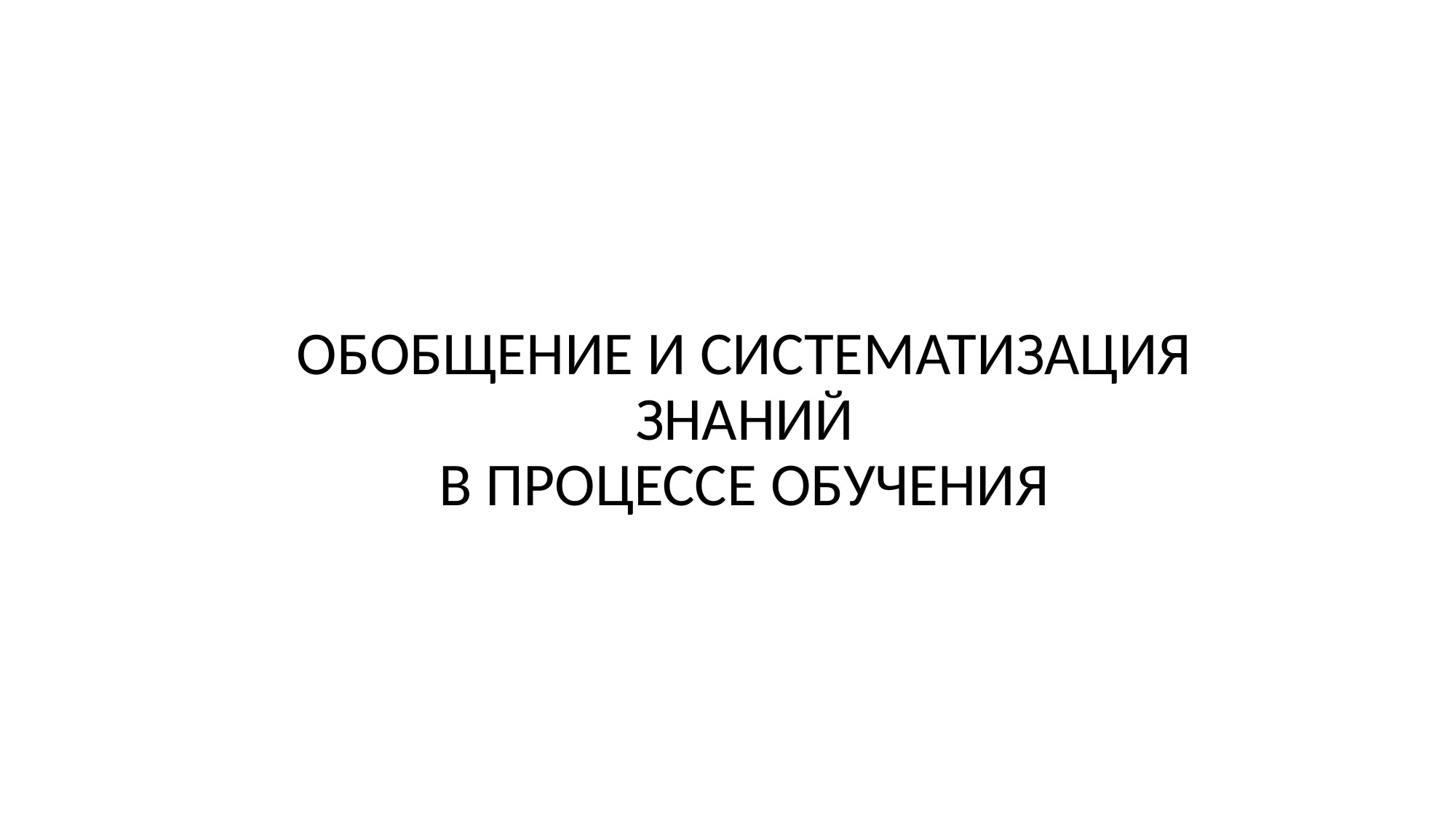

# ОБОБЩЕНИЕ И СИСТЕМАТИЗАЦИЯ ЗНАНИЙ В ПРОЦЕССЕ ОБУЧЕНИЯ